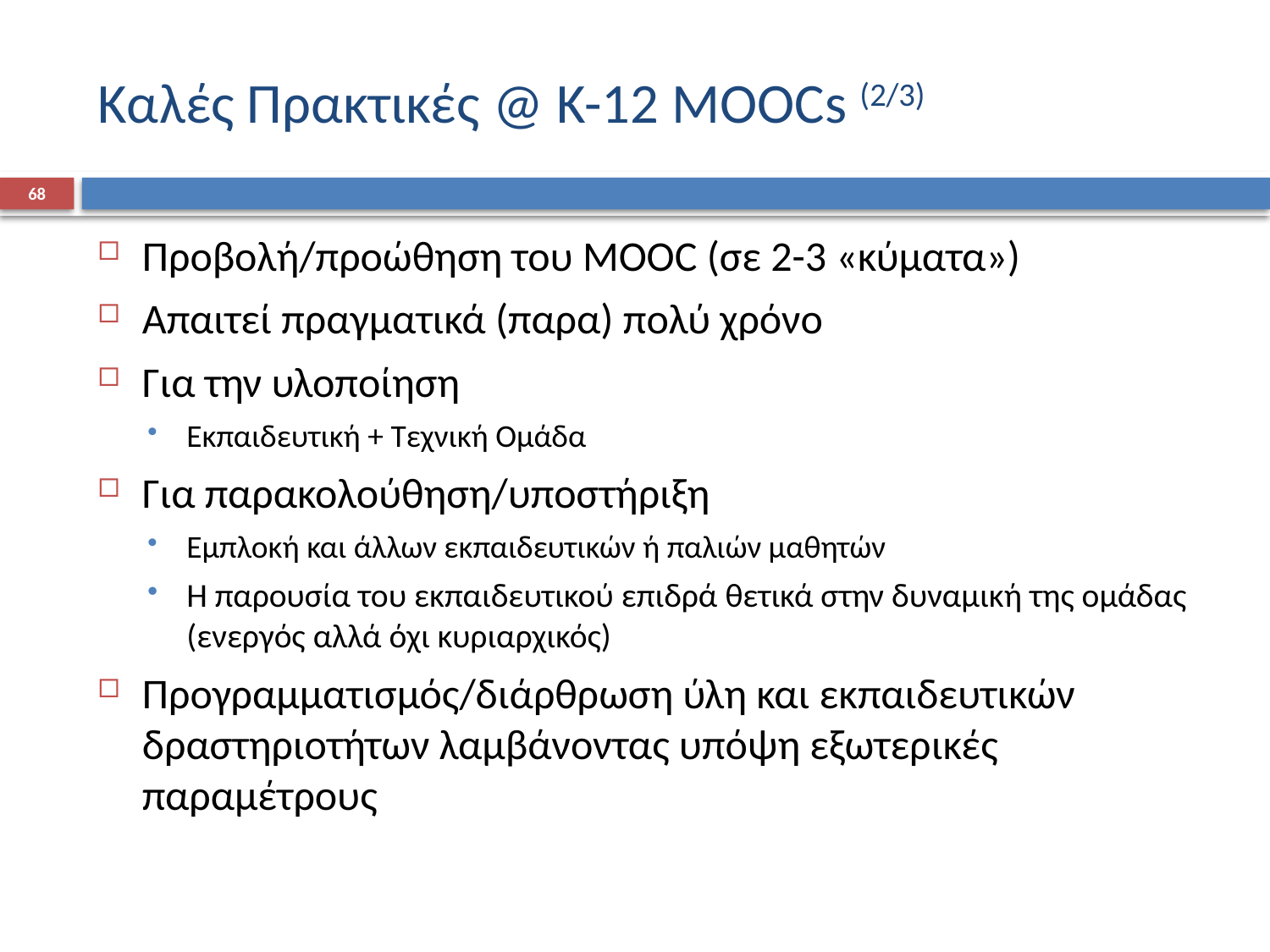

# Καλές Πρακτικές @ Κ-12 MOOCs (2/3)
68
Προβολή/προώθηση του MOOC (σε 2-3 «κύματα»)
Απαιτεί πραγματικά (παρα) πολύ χρόνο
Για την υλοποίηση
Εκπαιδευτική + Τεχνική Ομάδα
Για παρακολούθηση/υποστήριξη
Εμπλοκή και άλλων εκπαιδευτικών ή παλιών μαθητών
Η παρουσία του εκπαιδευτικού επιδρά θετικά στην δυναμική της ομάδας (ενεργός αλλά όχι κυριαρχικός)
Προγραμματισμός/διάρθρωση ύλη και εκπαιδευτικών δραστηριοτήτων λαμβάνοντας υπόψη εξωτερικές παραμέτρους